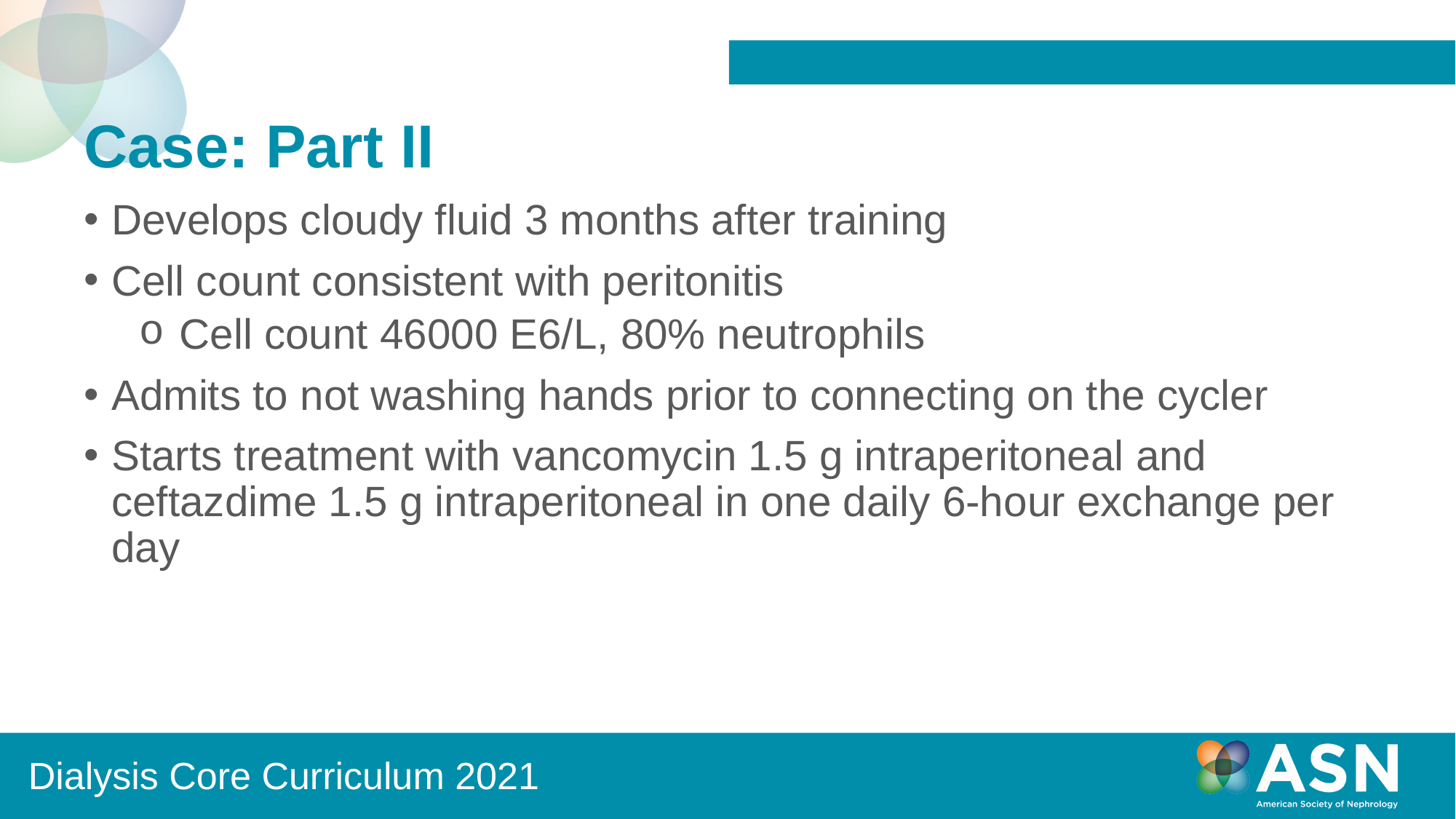

# Case: Part II
Develops cloudy fluid 3 months after training
Cell count consistent with peritonitis
Cell count 46000 E6/L, 80% neutrophils
Admits to not washing hands prior to connecting on the cycler
Starts treatment with vancomycin 1.5 g intraperitoneal and ceftazdime 1.5 g intraperitoneal in one daily 6-hour exchange per day
Dialysis Core Curriculum 2021